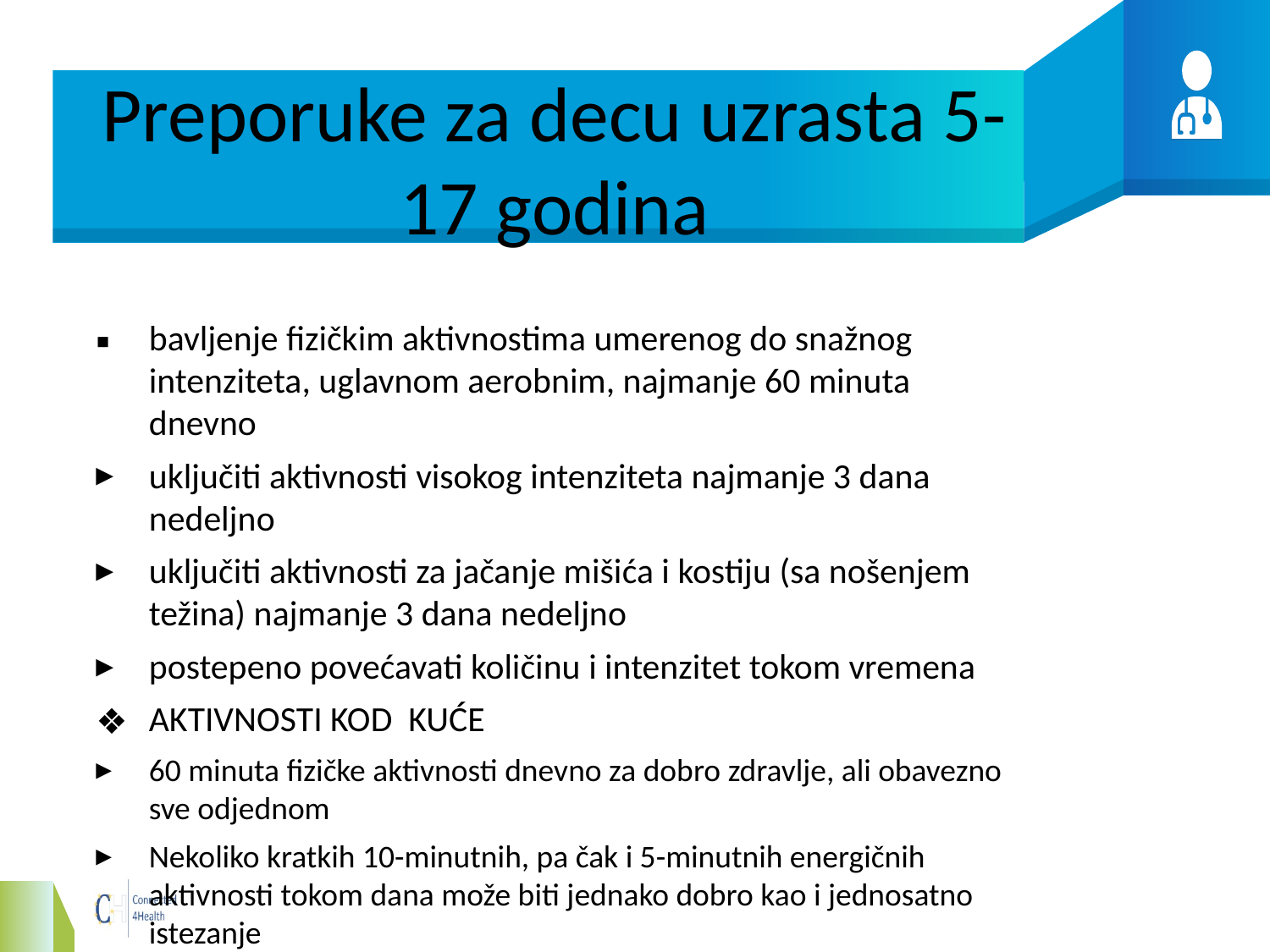

# Preporuke za decu uzrasta 5-17 godina
bavljenje fizičkim aktivnostima umerenog do snažnog intenziteta, uglavnom aerobnim, najmanje 60 minuta dnevno
uključiti aktivnosti visokog intenziteta najmanje 3 dana nedeljno
uključiti aktivnosti za jačanje mišića i kostiju (sa nošenjem težina) najmanje 3 dana nedeljno
postepeno povećavati količinu i intenzitet tokom vremena
AKTIVNOSTI KOD  KUĆE
60 minuta fizičke aktivnosti dnevno za dobro zdravlje, ali obavezno sve odjednom
Nekoliko kratkih 10-minutnih, pa čak i 5-minutnih energičnih aktivnosti tokom dana može biti jednako dobro kao i jednosatno istezanje